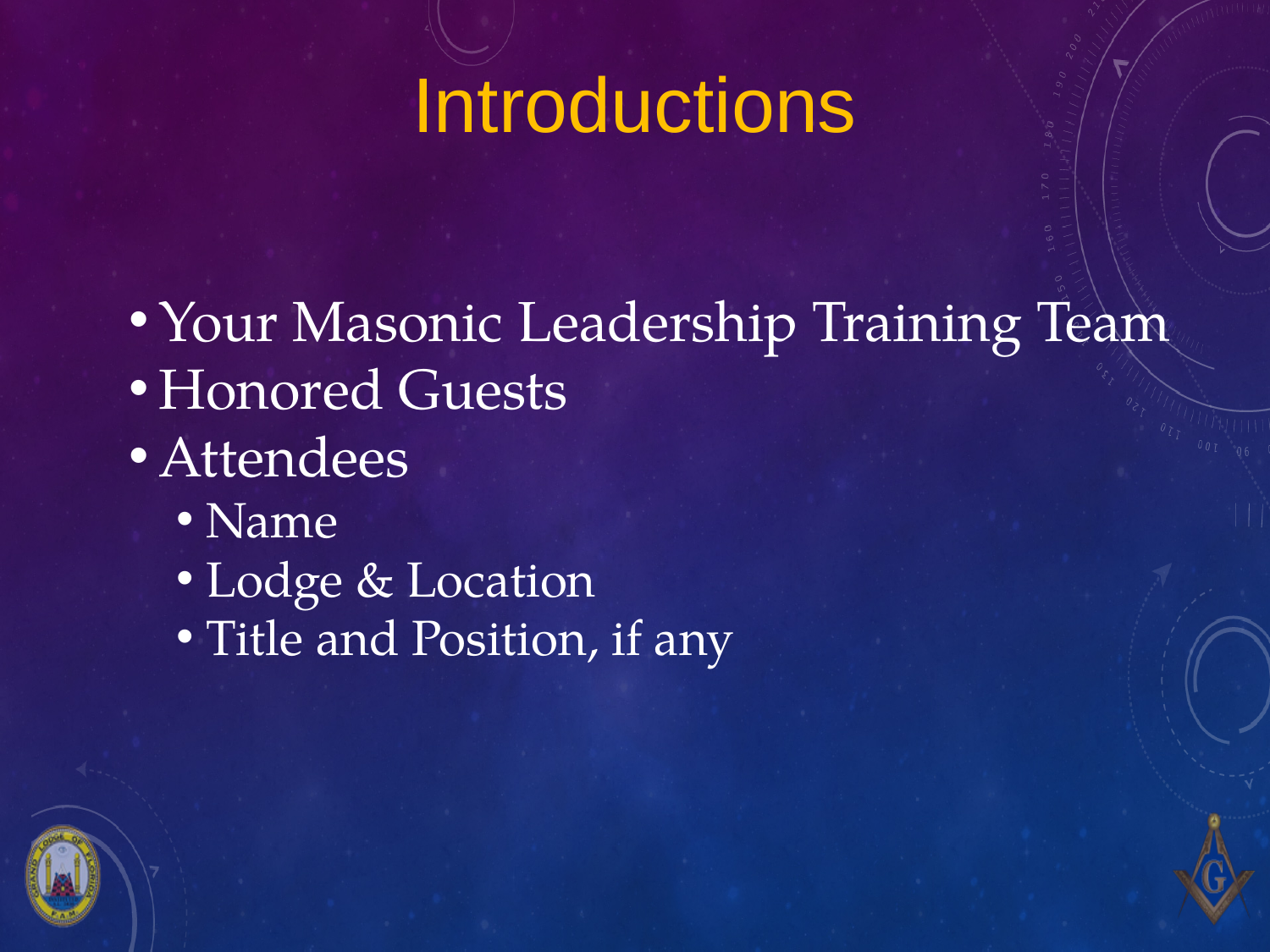

# Introductions
Your Masonic Leadership Training Team
Honored Guests
Attendees
Name
Lodge & Location
Title and Position, if any